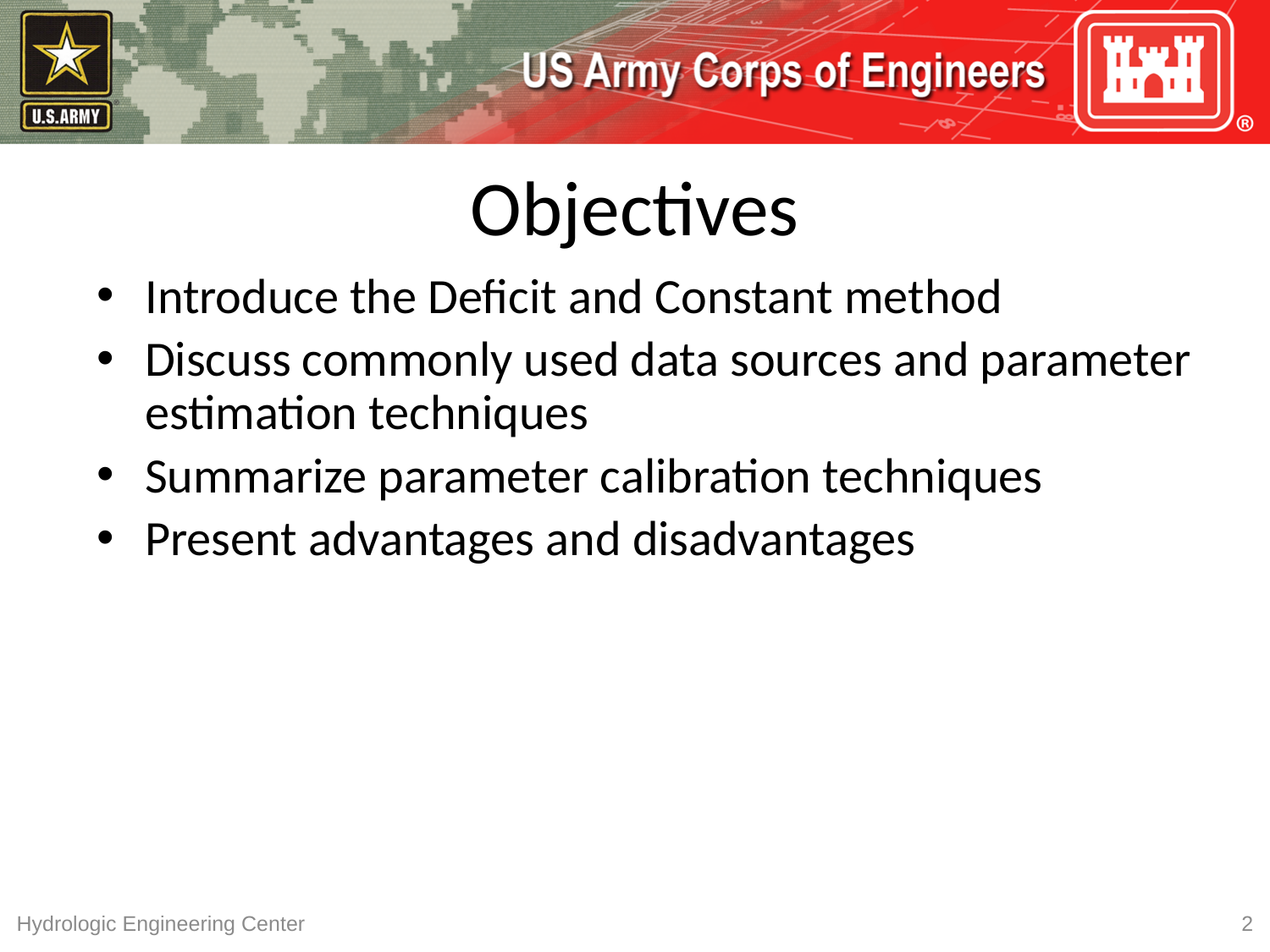

# Objectives
Introduce the Deficit and Constant method
Discuss commonly used data sources and parameter estimation techniques
Summarize parameter calibration techniques
Present advantages and disadvantages
Hydrologic Engineering Center
2